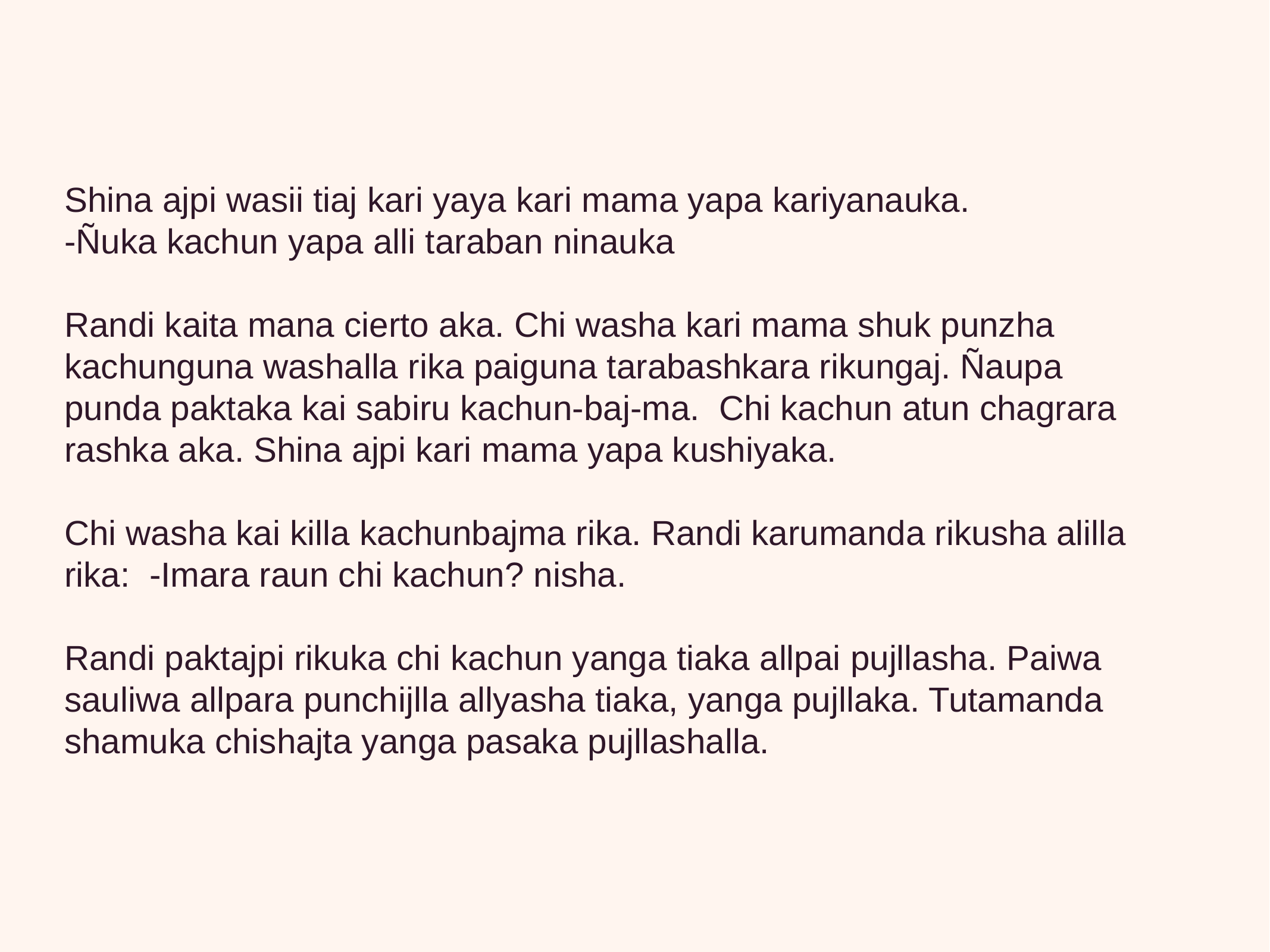

Shina ajpi wasii tiaj kari yaya kari mama yapa kariyanauka.
-Ñuka kachun yapa alli taraban ninauka

Randi kaita mana cierto aka. Chi washa kari mama shuk punzha kachunguna washalla rika paiguna tarabashkara rikungaj. Ñaupa punda paktaka kai sabiru kachun-baj-ma.  Chi kachun atun chagrara rashka aka. Shina ajpi kari mama yapa kushiyaka.

Chi washa kai killa kachunbajma rika. Randi karumanda rikusha alilla rika:  -Imara raun chi kachun? nisha.

Randi paktajpi rikuka chi kachun yanga tiaka allpai pujllasha. Paiwa sauliwa allpara punchijlla allyasha tiaka, yanga pujllaka. Tutamanda shamuka chishajta yanga pasaka pujllashalla.